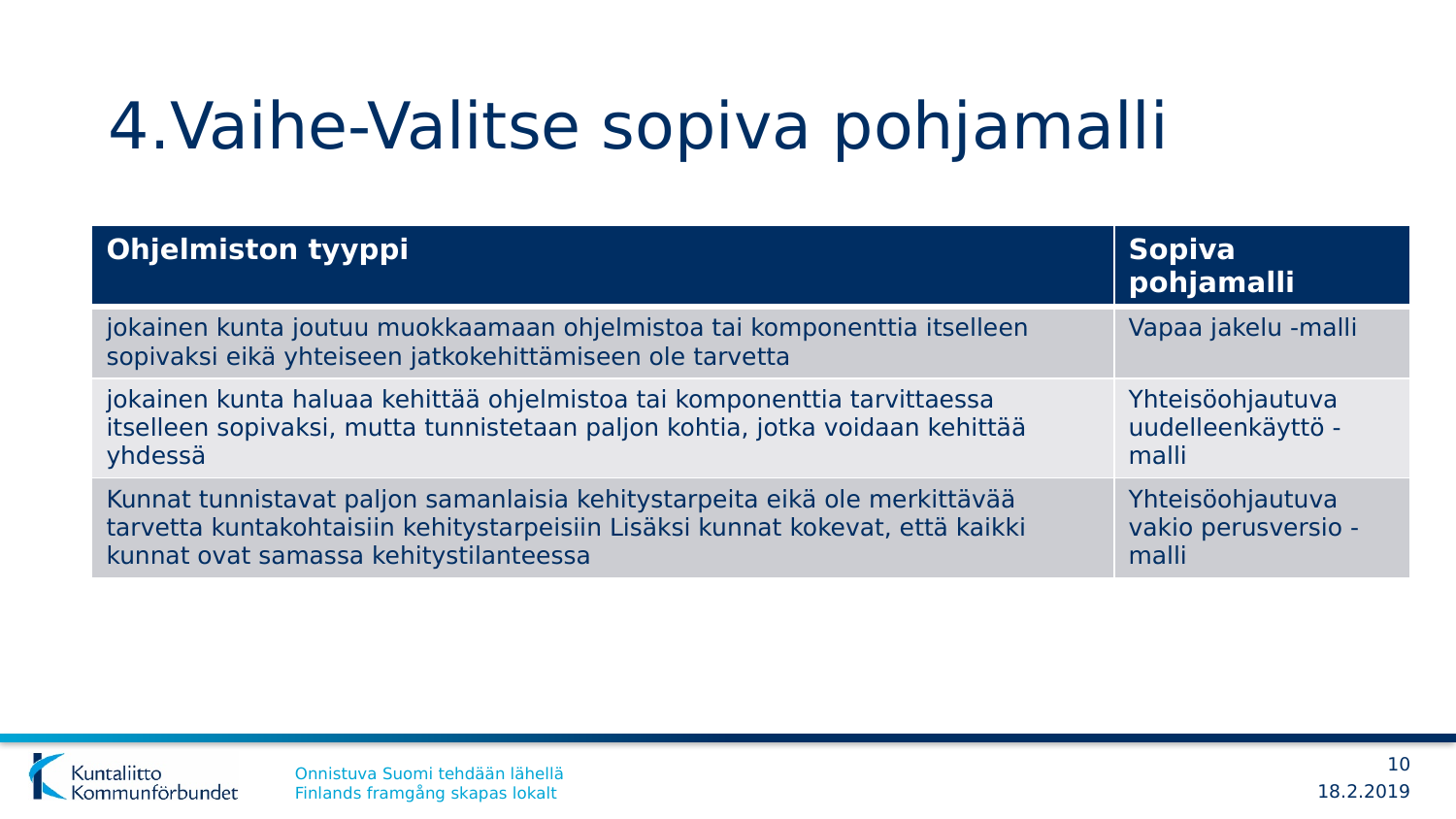

# 4.Vaihe-Valitse sopiva pohjamalli
| Ohjelmiston tyyppi | Sopiva pohjamalli |
| --- | --- |
| jokainen kunta joutuu muokkaamaan ohjelmistoa tai komponenttia itselleen sopivaksi eikä yhteiseen jatkokehittämiseen ole tarvetta | Vapaa jakelu -malli |
| jokainen kunta haluaa kehittää ohjelmistoa tai komponenttia tarvittaessa itselleen sopivaksi, mutta tunnistetaan paljon kohtia, jotka voidaan kehittää yhdessä | Yhteisöohjautuva uudelleenkäyttö -malli |
| Kunnat tunnistavat paljon samanlaisia kehitystarpeita eikä ole merkittävää tarvetta kuntakohtaisiin kehitystarpeisiin Lisäksi kunnat kokevat, että kaikki kunnat ovat samassa kehitystilanteessa | Yhteisöohjautuva vakio perusversio -malli |
10
18.2.2019